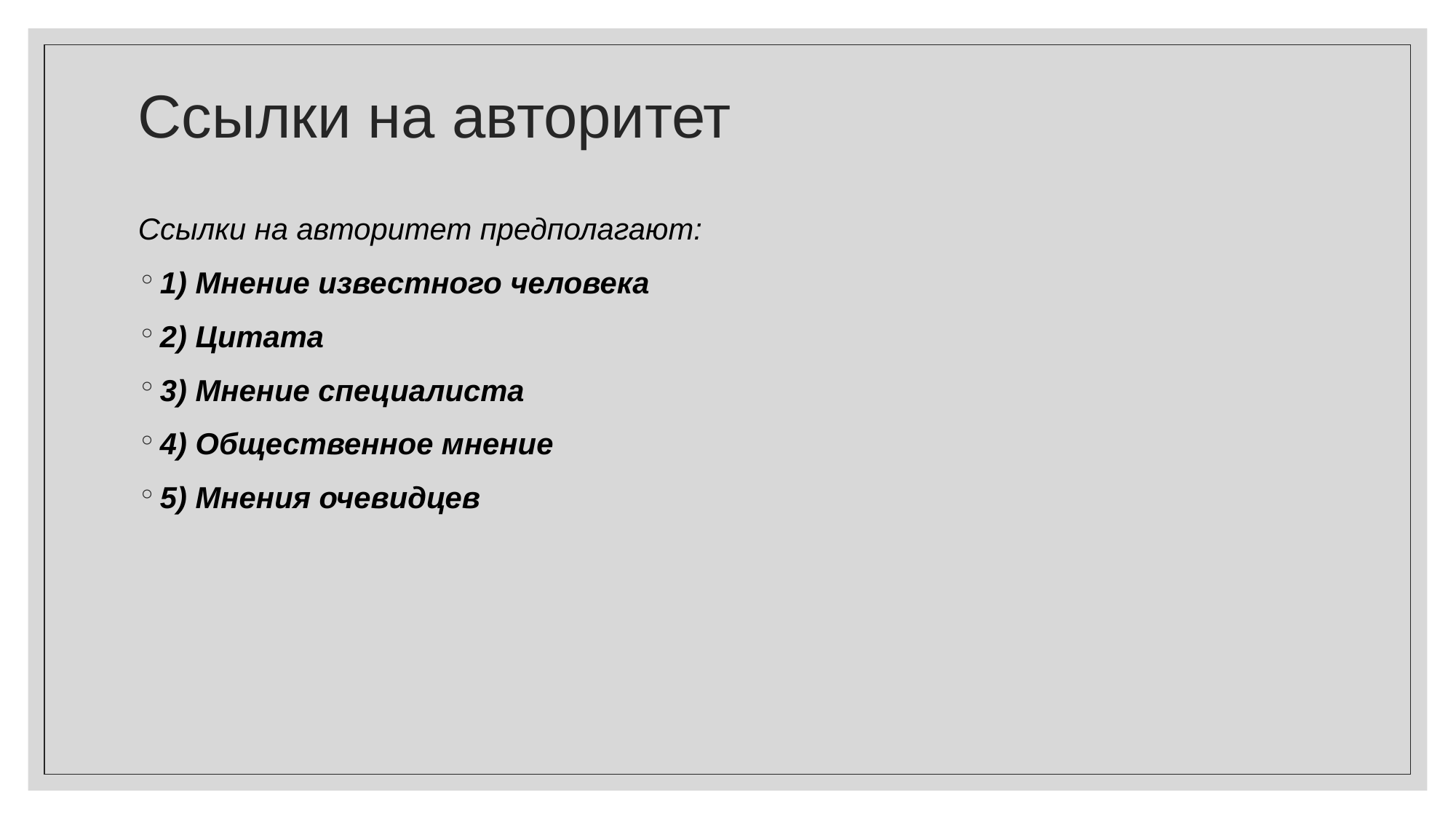

# Ссылки на авторитет
Ссылки на авторитет предполагают:
1) Мнение известного человека
2) Цитата
3) Мнение специалиста
4) Общественное мнение
5) Мнения очевидцев